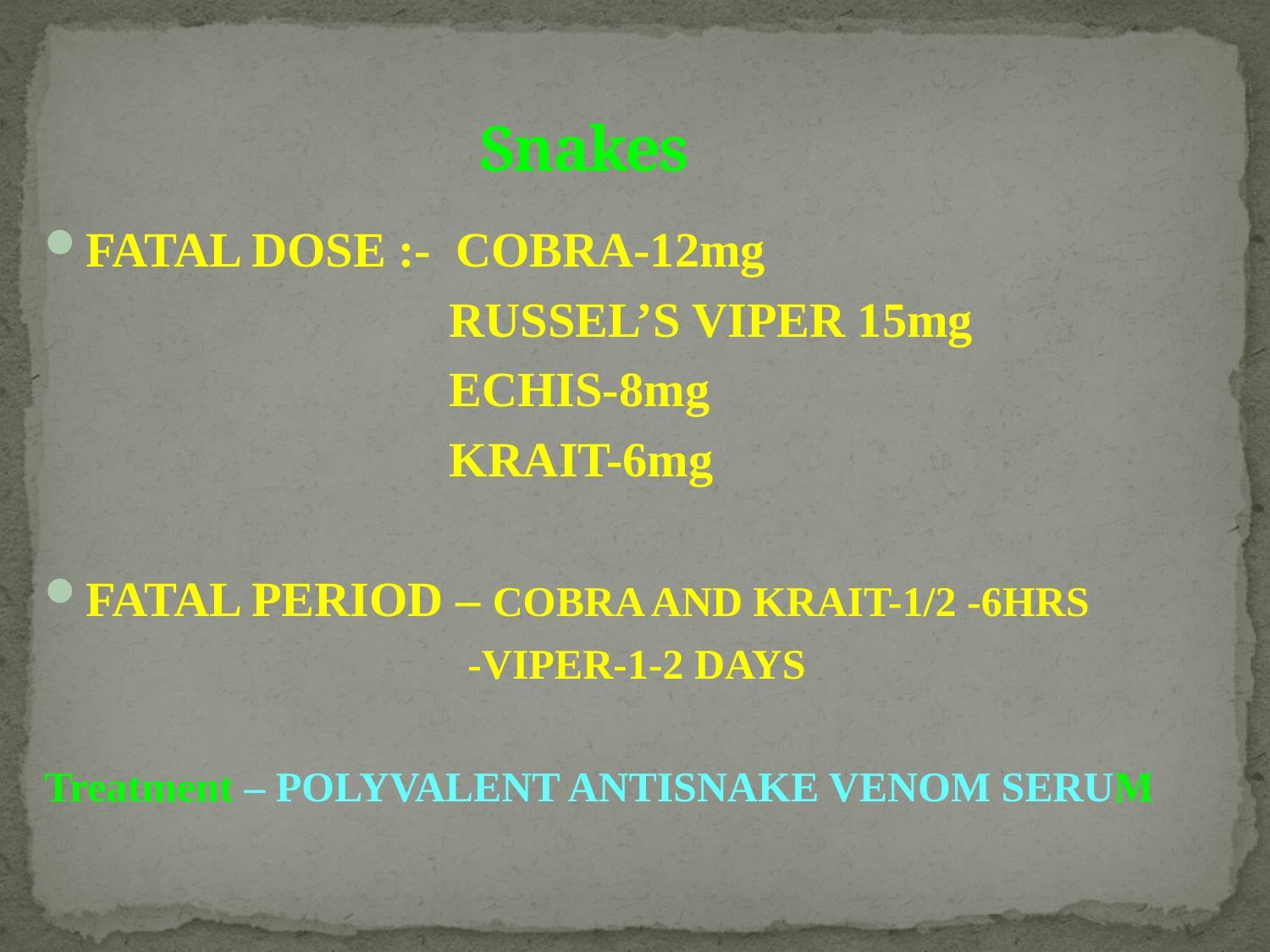

# Snakes
FATAL DOSE :-  COBRA-12mg
                                 RUSSEL’S VIPER 15mg
                                 ECHIS-8mg
                                 KRAIT-6mg

FATAL PERIOD – COBRA AND KRAIT-1/2 -6HRS
                                        -VIPER-1-2 DAYS

Treatment – POLYVALENT ANTISNAKE VENOM SERUM